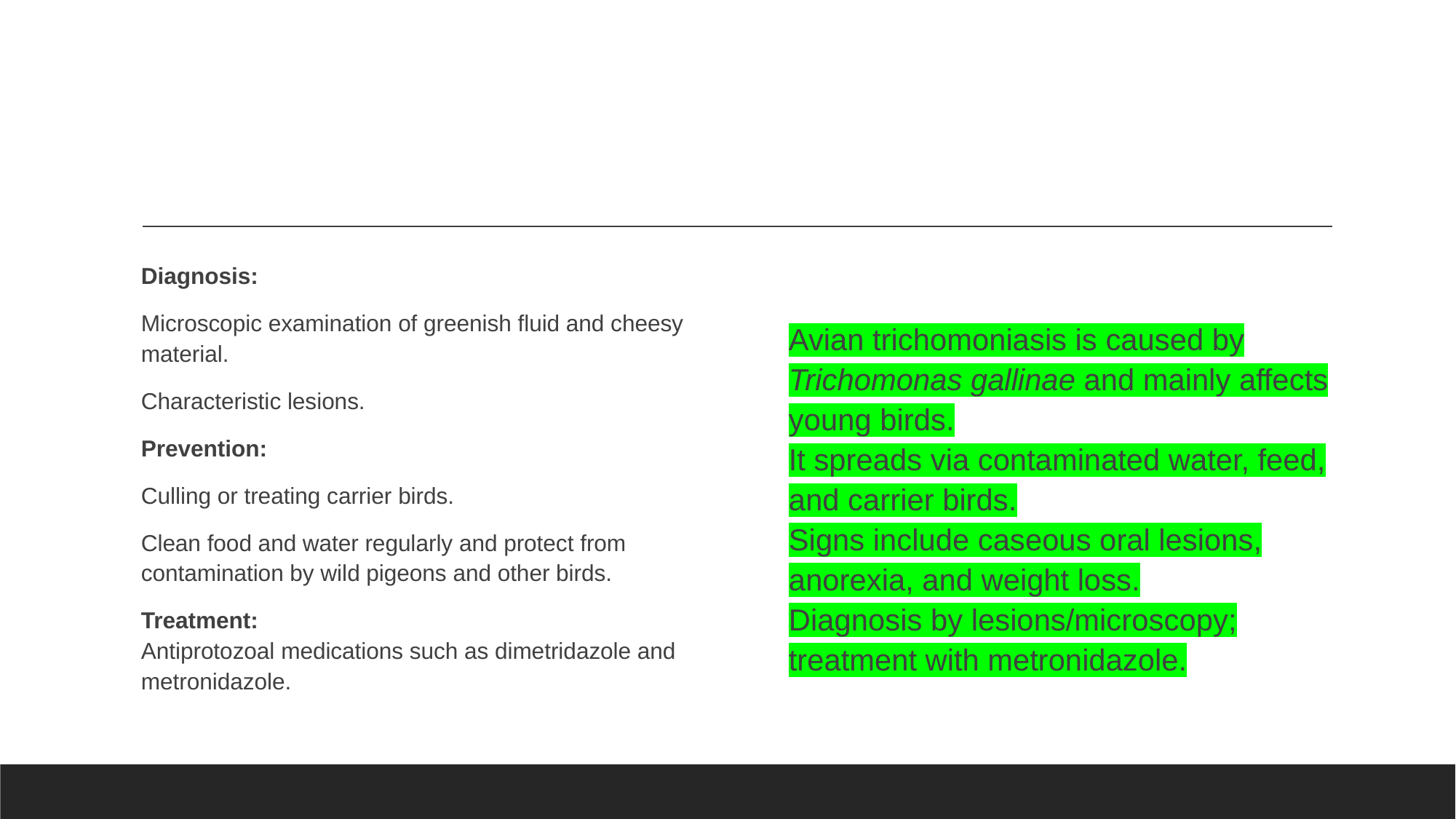

#
Diagnosis:
Microscopic examination of greenish fluid and cheesy material.
Characteristic lesions.
Prevention:
Culling or treating carrier birds.
Clean food and water regularly and protect from contamination by wild pigeons and other birds.
Treatment:
Antiprotozoal medications such as dimetridazole and metronidazole.

Avian trichomoniasis is caused by Trichomonas gallinae and mainly affects young birds.
It spreads via contaminated water, feed, and carrier birds.
Signs include caseous oral lesions, anorexia, and weight loss.
Diagnosis by lesions/microscopy; treatment with metronidazole.